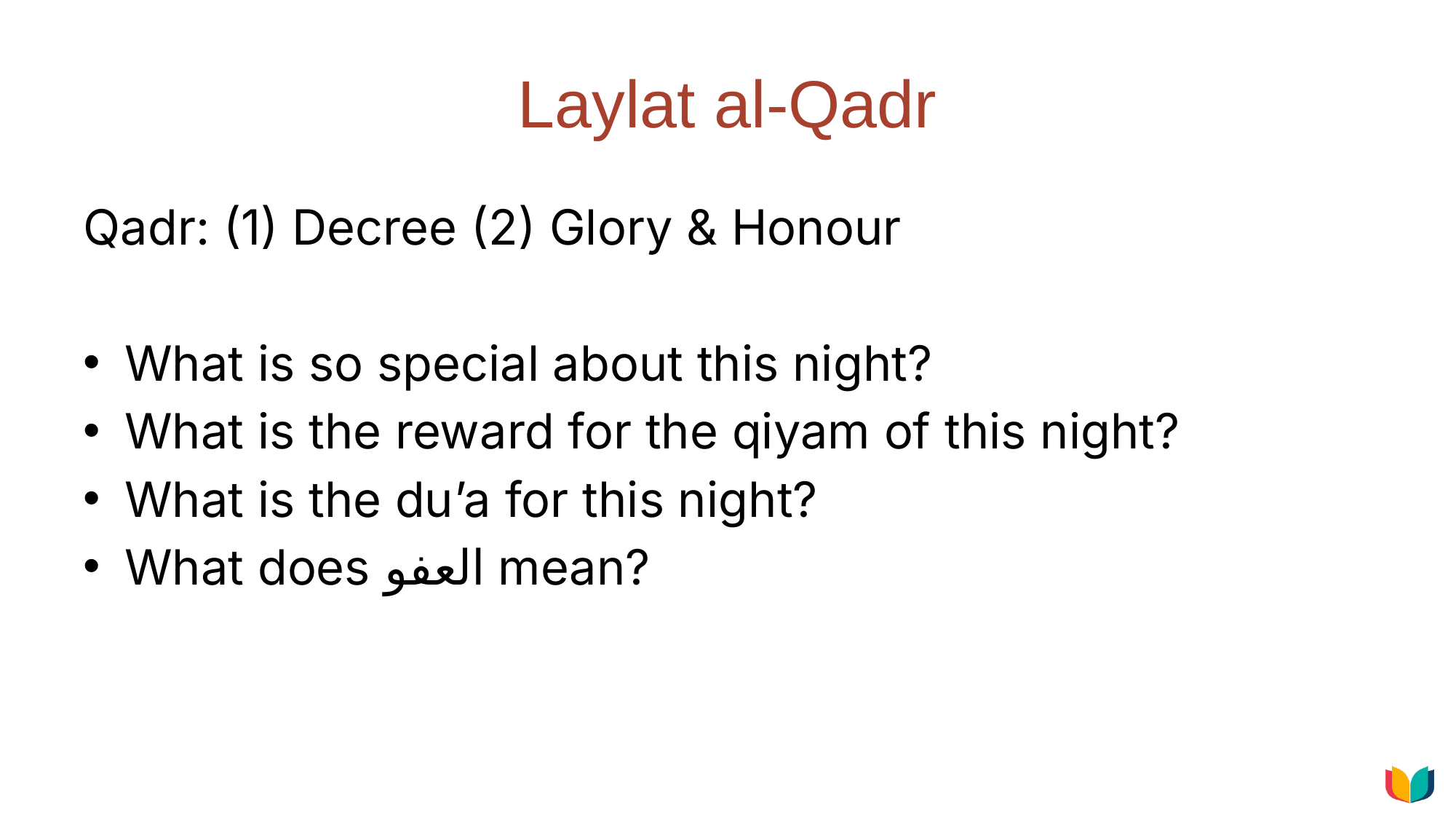

# Laylat al-Qadr
Qadr: (1) Decree (2) Glory & Honour

What is so special about this night?
What is the reward for the qiyam of this night?
What is the du’a for this night?
What does العفو mean?